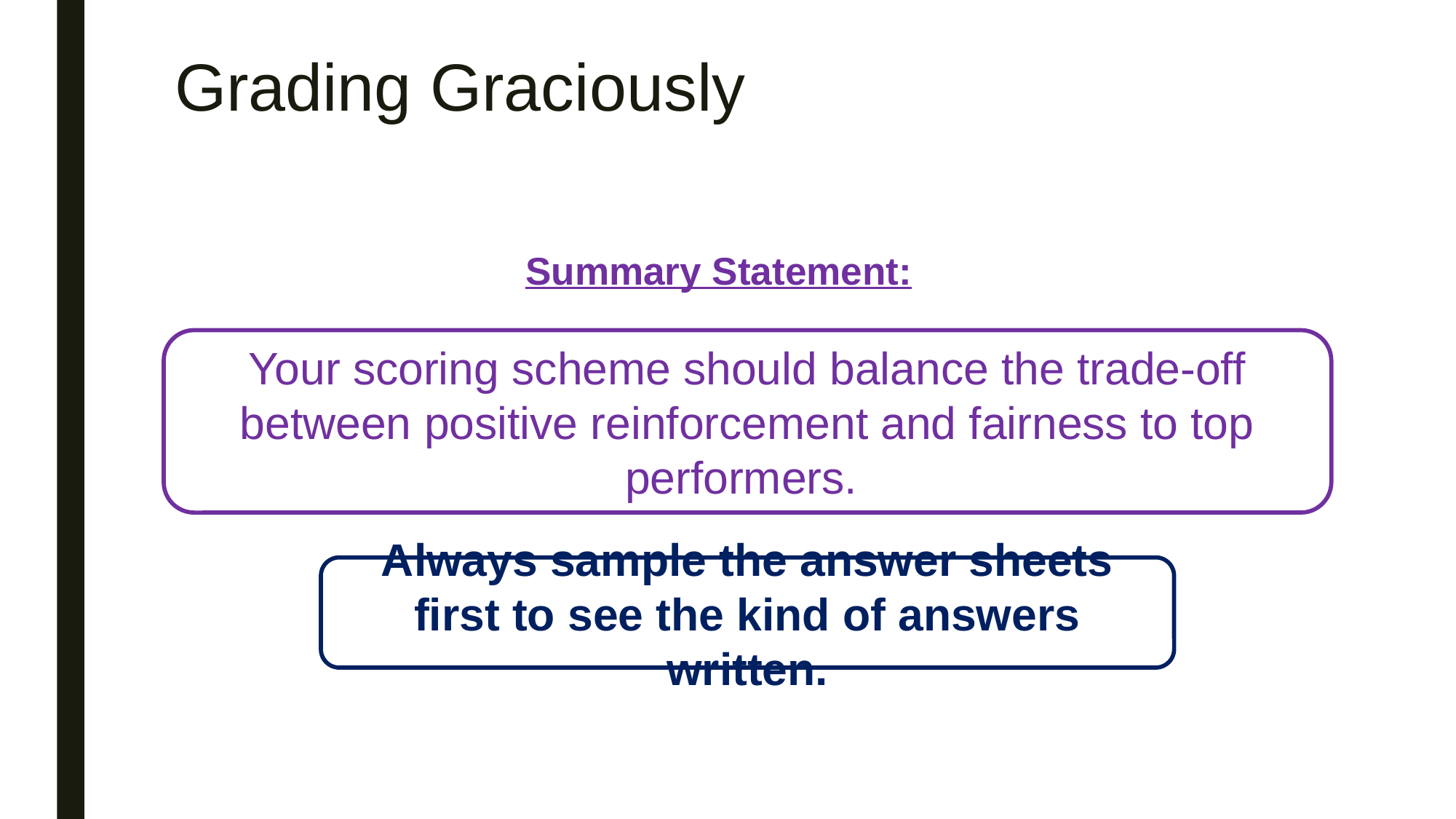

# Grading Graciously
Summary Statement:
Your scoring scheme should balance the trade-off between positive reinforcement and fairness to top performers.
Always sample the answer sheets first to see the kind of answers written.